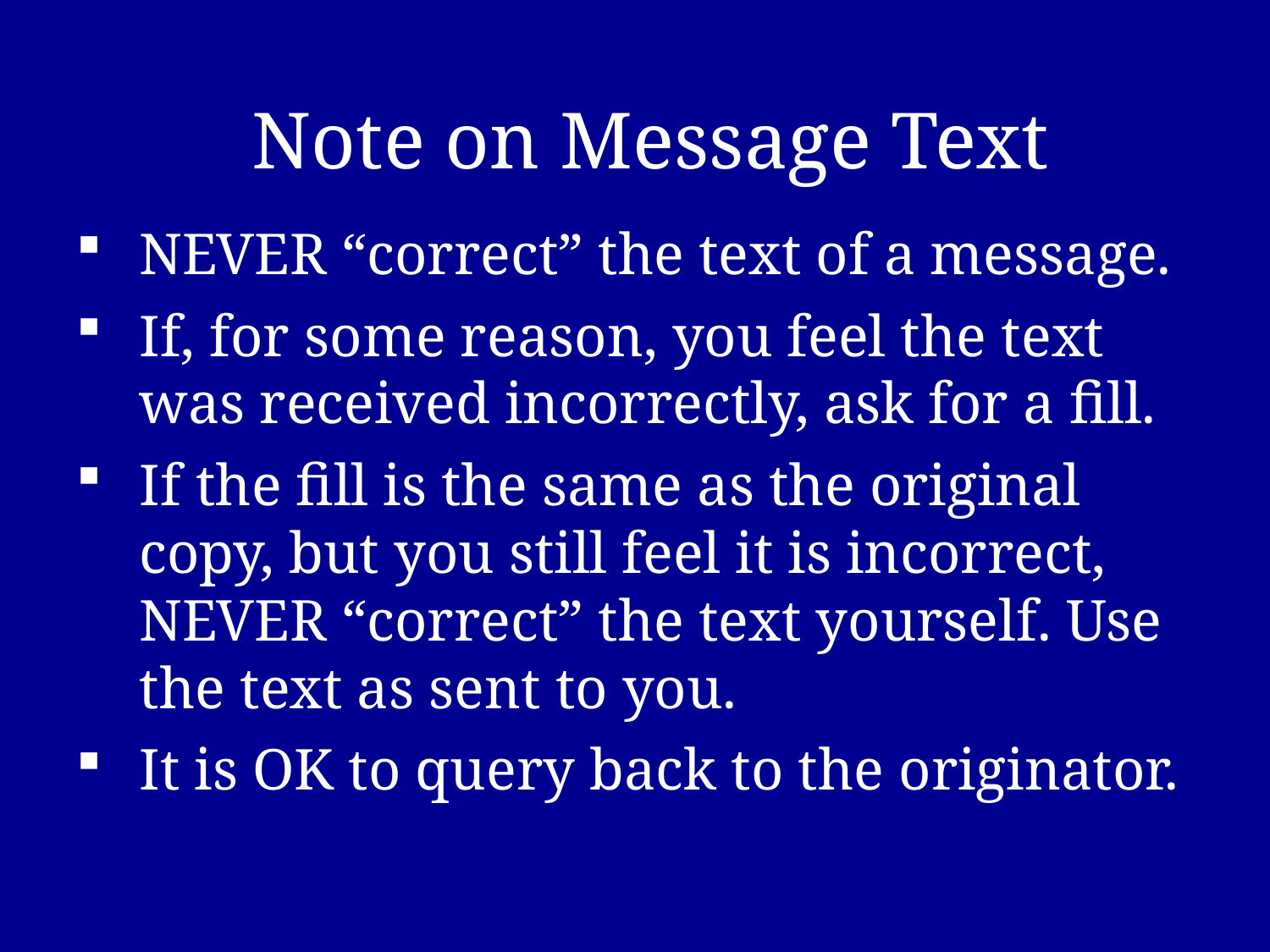

# Note on Message Text
NEVER “correct” the text of a message.
If, for some reason, you feel the text was received incorrectly, ask for a fill.
If the fill is the same as the original copy, but you still feel it is incorrect, NEVER “correct” the text yourself. Use the text as sent to you.
It is OK to query back to the originator.